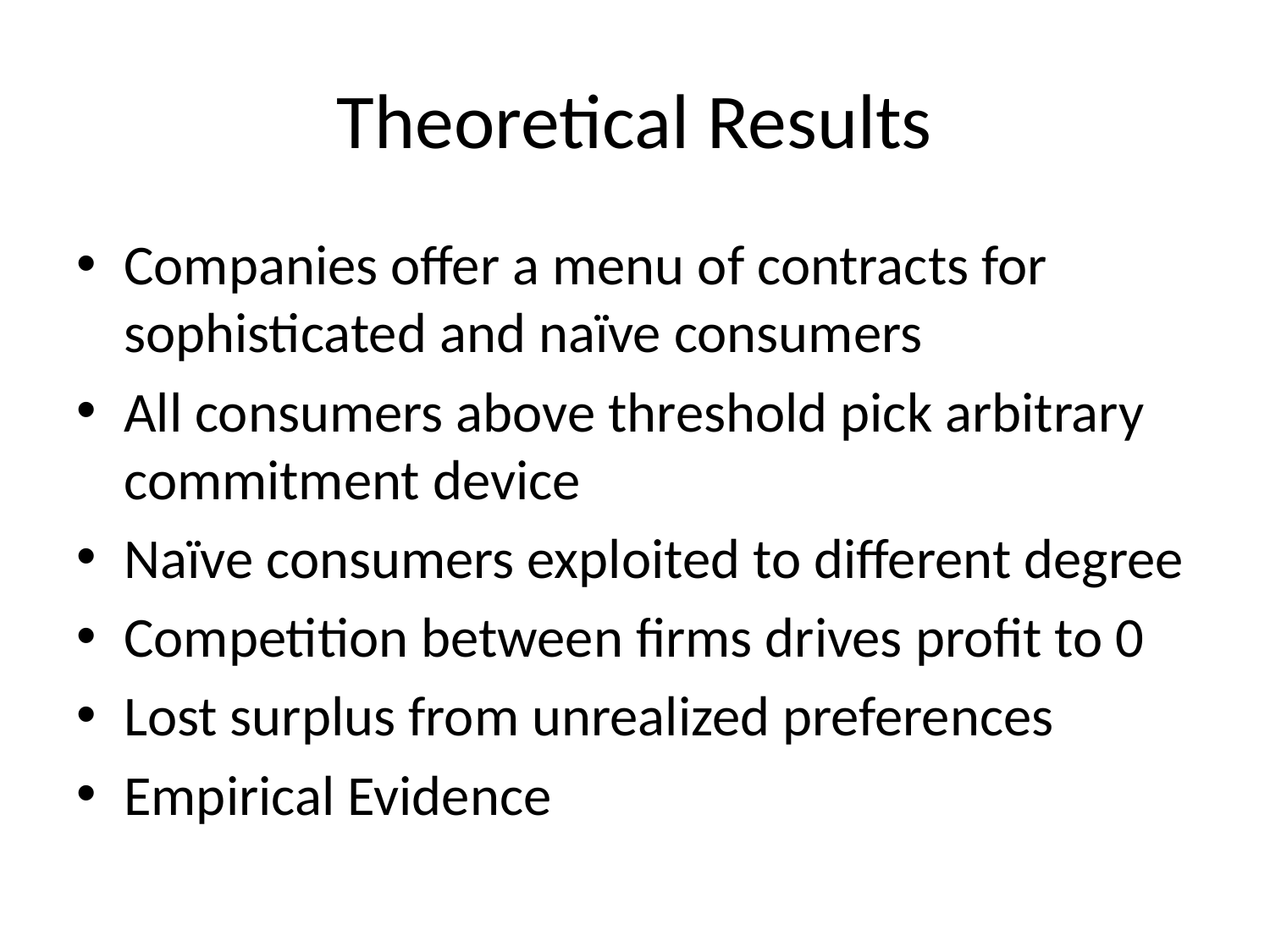

# Theoretical Results
Companies offer a menu of contracts for sophisticated and naïve consumers
All consumers above threshold pick arbitrary commitment device
Naïve consumers exploited to different degree
Competition between firms drives profit to 0
Lost surplus from unrealized preferences
Empirical Evidence